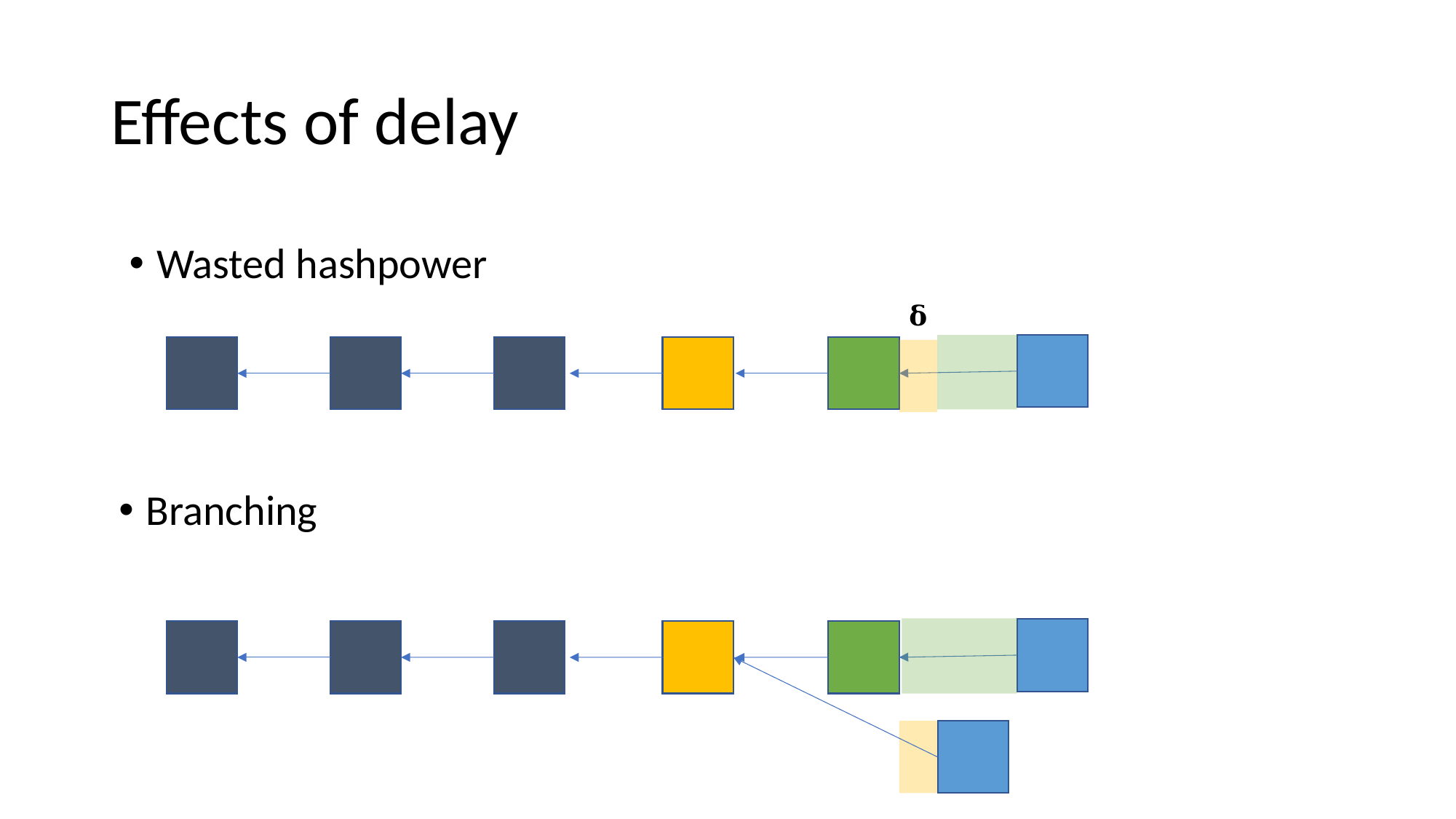

# Effects of delay
Wasted hashpower
𝛅

Branching